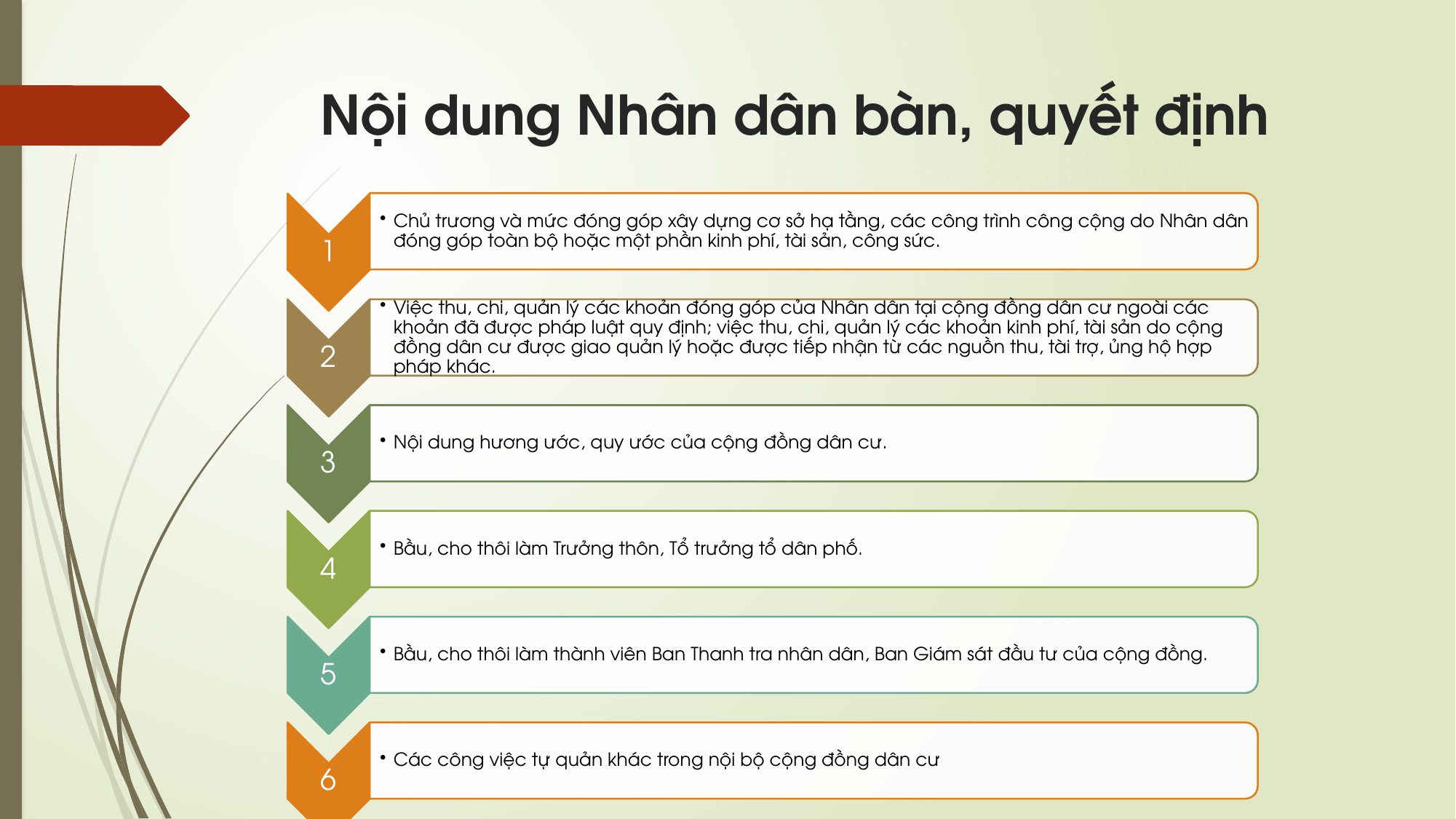

# Nội dung Nhân dân bàn, quyết định
1
Chủ trương và mức đóng góp xây dựng cơ sở hạ tầng, các công trình công cộng do Nhân dân đóng góp toàn bộ hoặc một phần kinh phí, tài sản, công sức.
2
Việc thu, chi, quản lý các khoản đóng góp của Nhân dân tại cộng đồng dân cư ngoài các khoản đã được pháp luật quy định; việc thu, chi, quản lý các khoản kinh phí, tài sản do cộng đồng dân cư được giao quản lý hoặc được tiếp nhận từ các nguồn thu, tài trợ, ủng hộ hợp pháp khác.
3
Nội dung hương ước, quy ước của cộng đồng dân cư.
4
Bầu, cho thôi làm Trưởng thôn, Tổ trưởng tổ dân phố.
5
Bầu, cho thôi làm thành viên Ban Thanh tra nhân dân, Ban Giám sát đầu tư của cộng đồng.
6
Các công việc tự quản khác trong nội bộ cộng đồng dân cư